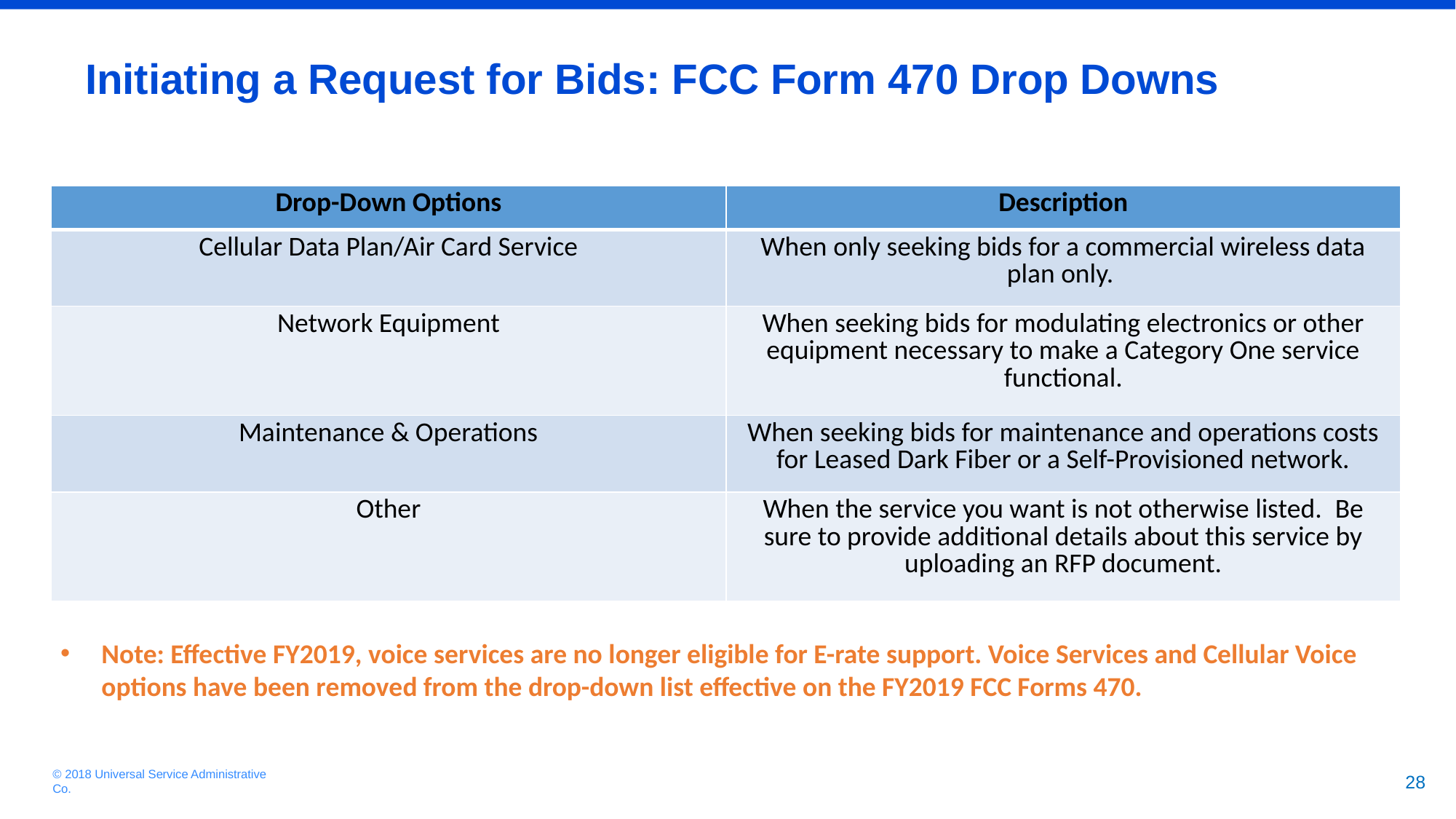

Initiating a Request for Bids: FCC Form 470 Drop Downs
| Drop-Down Options | Description |
| --- | --- |
| Cellular Data Plan/Air Card Service | When only seeking bids for a commercial wireless data plan only. |
| Network Equipment | When seeking bids for modulating electronics or other equipment necessary to make a Category One service functional. |
| Maintenance & Operations | When seeking bids for maintenance and operations costs for Leased Dark Fiber or a Self-Provisioned network. |
| Other | When the service you want is not otherwise listed.  Be sure to provide additional details about this service by uploading an RFP document. |
#
Note: Effective FY2019, voice services are no longer eligible for E-rate support. Voice Services and Cellular Voice options have been removed from the drop-down list effective on the FY2019 FCC Forms 470.
28
© 2018 Universal Service Administrative Co.